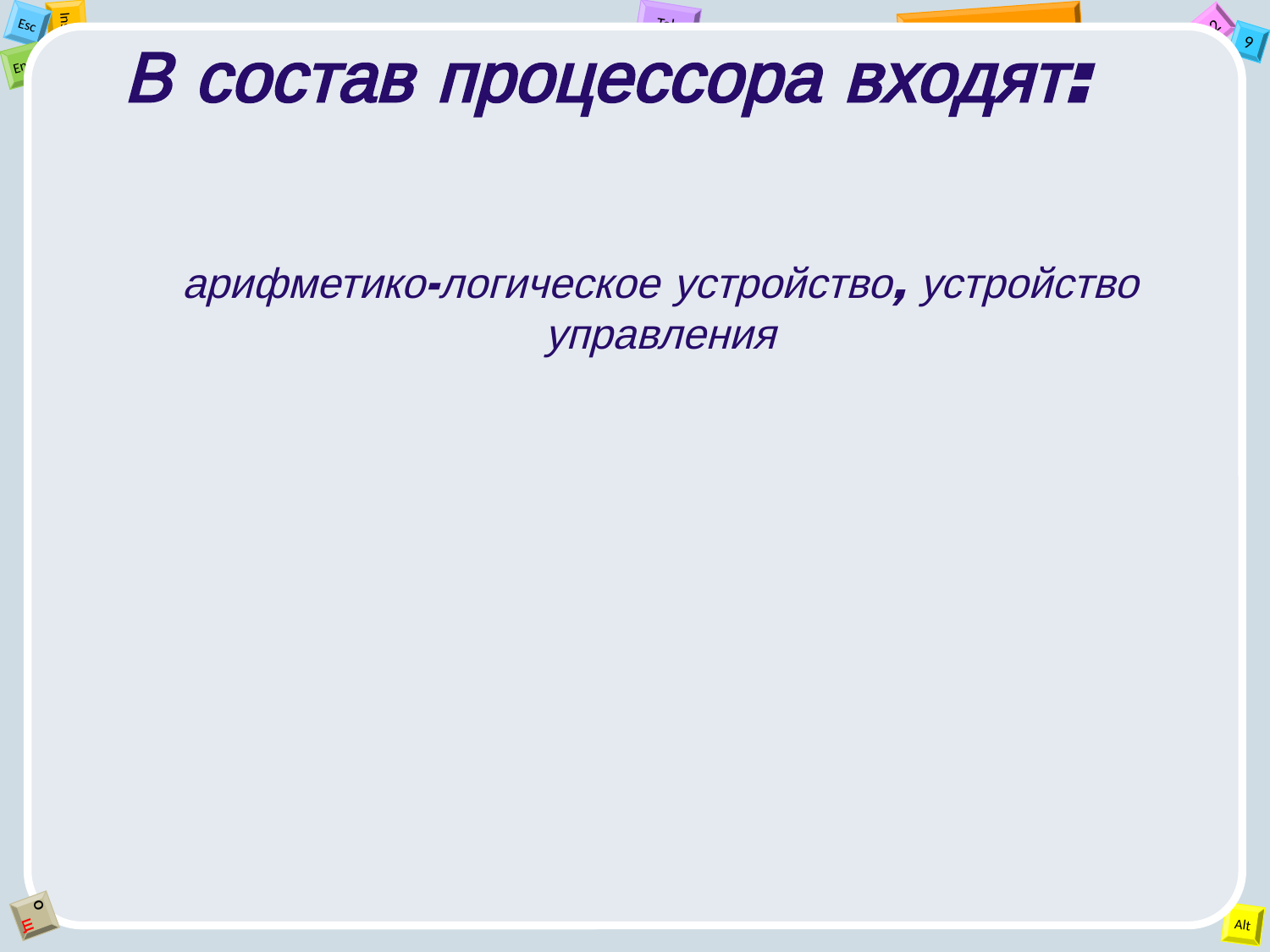

В состав процессора входят:

арифметико-логическое устройство, устройство управления